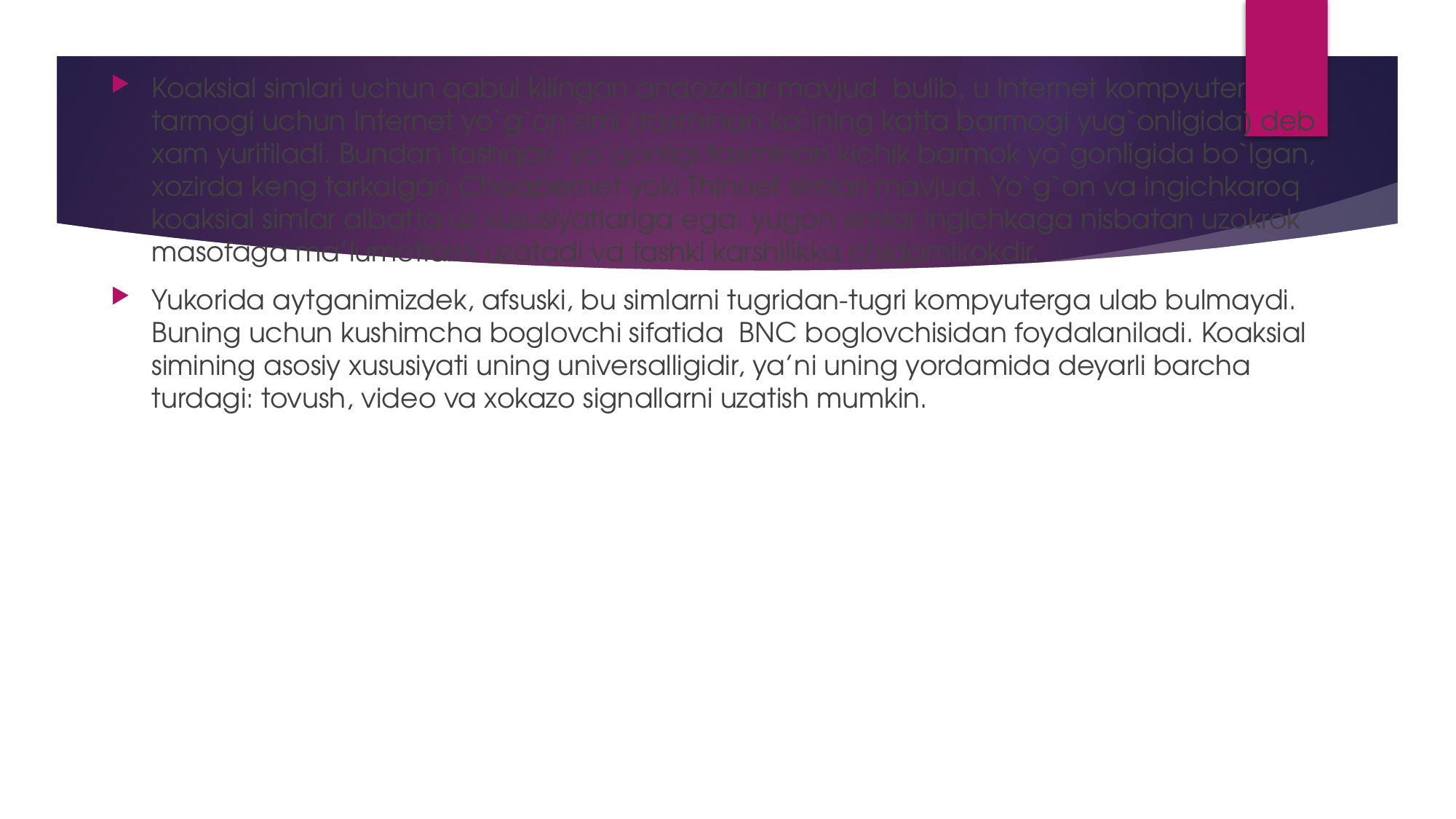

Koaksial simlari uchun qabul kilingan andozalar mavjud  bulib, u Internet kompyuter tarmogi uchun Internet yo`g`on simi (taxminan ko`lning katta barmogi yug`onligida) deb xam yuritiladi. Bundan tashqari, yo`gonligi taxminan kichik barmok yo`gonligida bo`lgan, xozirda keng tarkalgan Cheapernet yoki Thinnet simlari mavjud. Yo`g`on va ingichkaroq koaksial simlar albatta uz xususiyatlariga ega: yugon simlar ingichkaga nisbatan uzokrok masofaga ma’lumotlarni uzatadi va tashki karshilikka chidamlirokdir.
Yukorida aytganimizdek, afsuski, bu simlarni tugridan-tugri kompyuterga ulab bulmaydi. Buning uchun kushimcha boglovchi sifatida  BNC boglovchisidan foydalaniladi. Koaksial simining asosiy xususiyati uning universalligidir, ya’ni uning yordamida deyarli barcha turdagi: tovush, video va xokazo signallarni uzatish mumkin.